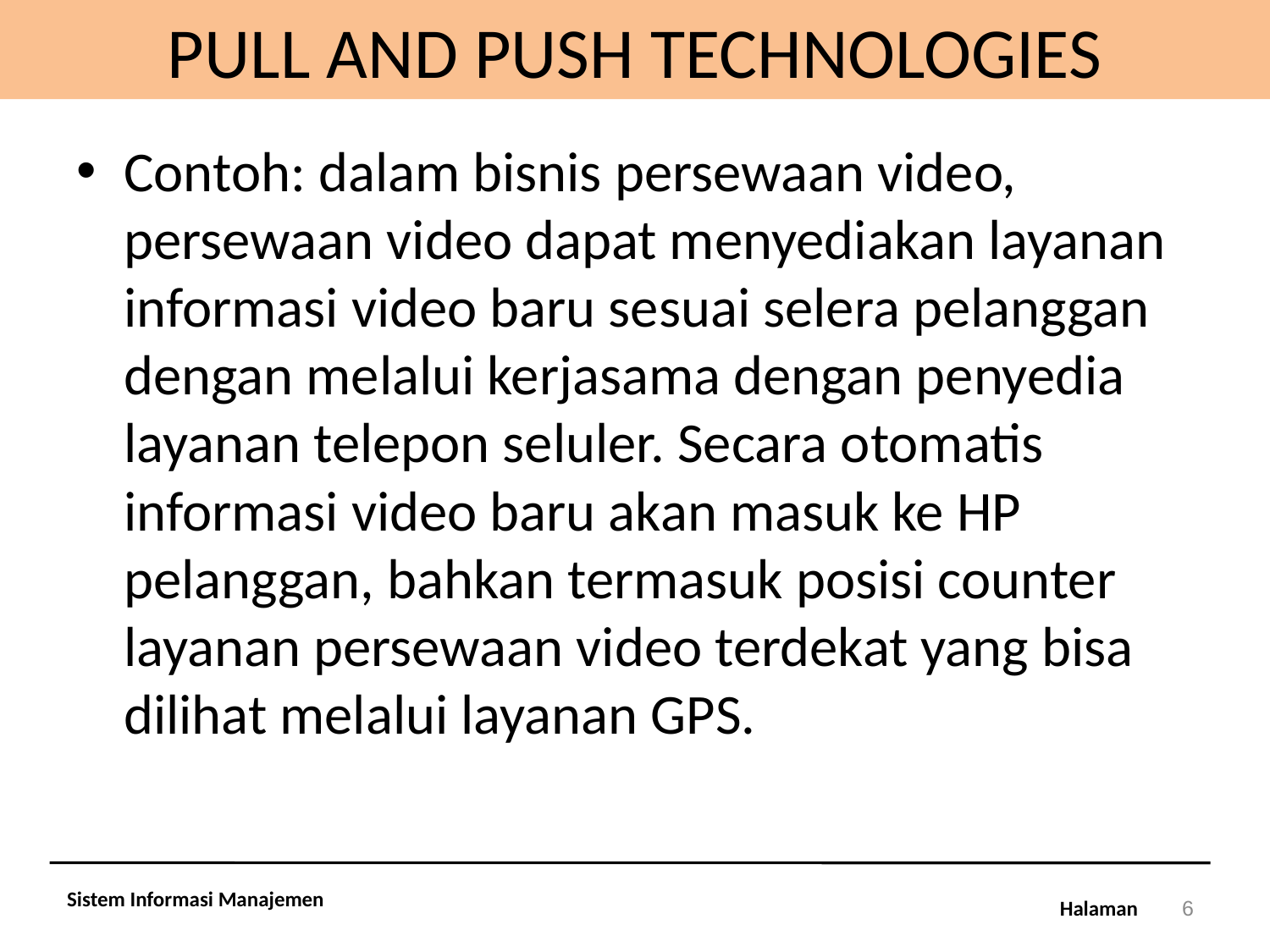

# PULL AND PUSH TECHNOLOGIES
Contoh: dalam bisnis persewaan video, persewaan video dapat menyediakan layanan informasi video baru sesuai selera pelanggan dengan melalui kerjasama dengan penyedia layanan telepon seluler. Secara otomatis informasi video baru akan masuk ke HP pelanggan, bahkan termasuk posisi counter layanan persewaan video terdekat yang bisa dilihat melalui layanan GPS.
Sistem Informasi Manajemen
6